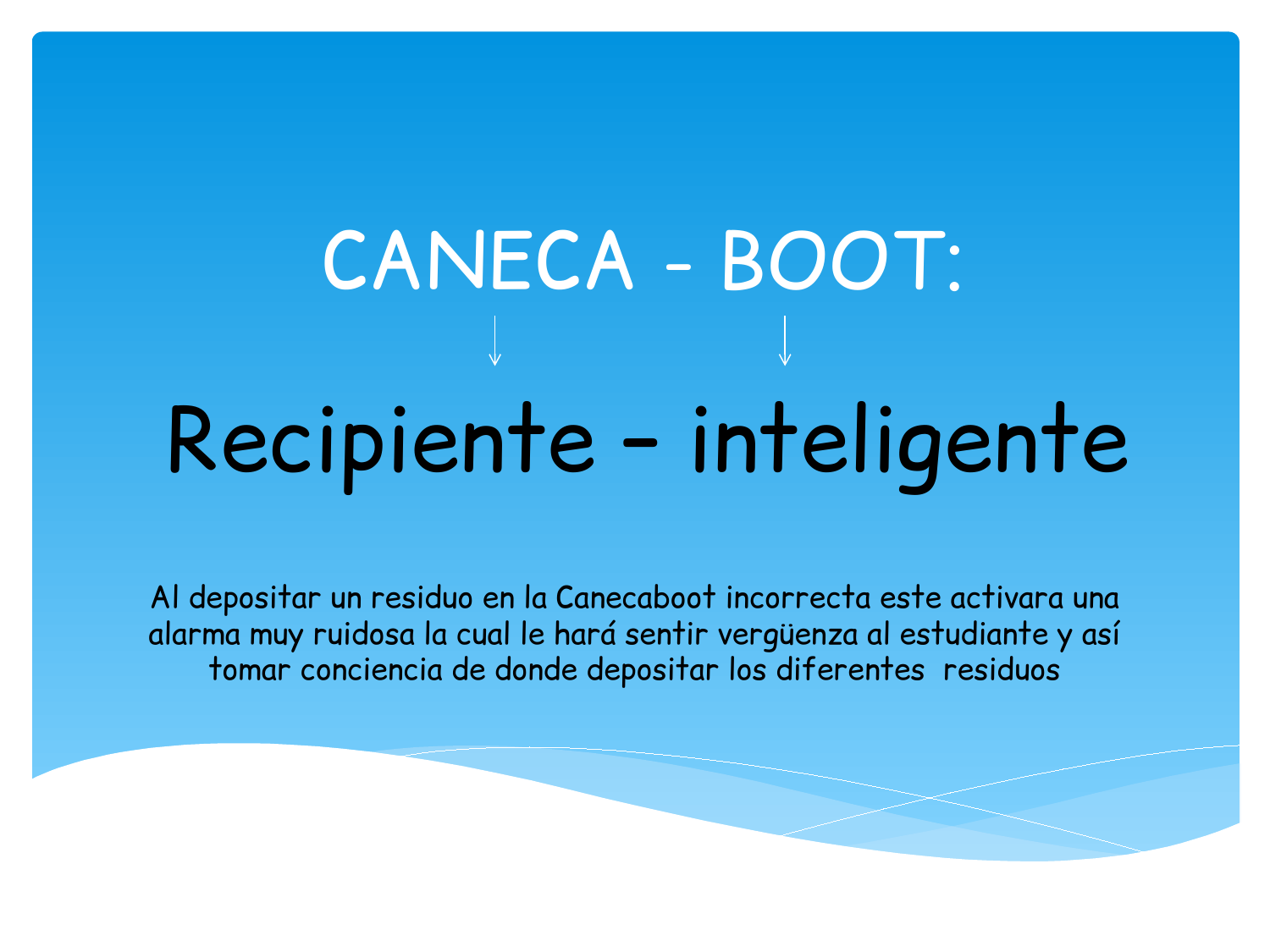

# CANECA - BOOT:
 Recipiente – inteligente

Al depositar un residuo en la Canecaboot incorrecta este activara una alarma muy ruidosa la cual le hará sentir vergüenza al estudiante y así tomar conciencia de donde depositar los diferentes  residuos